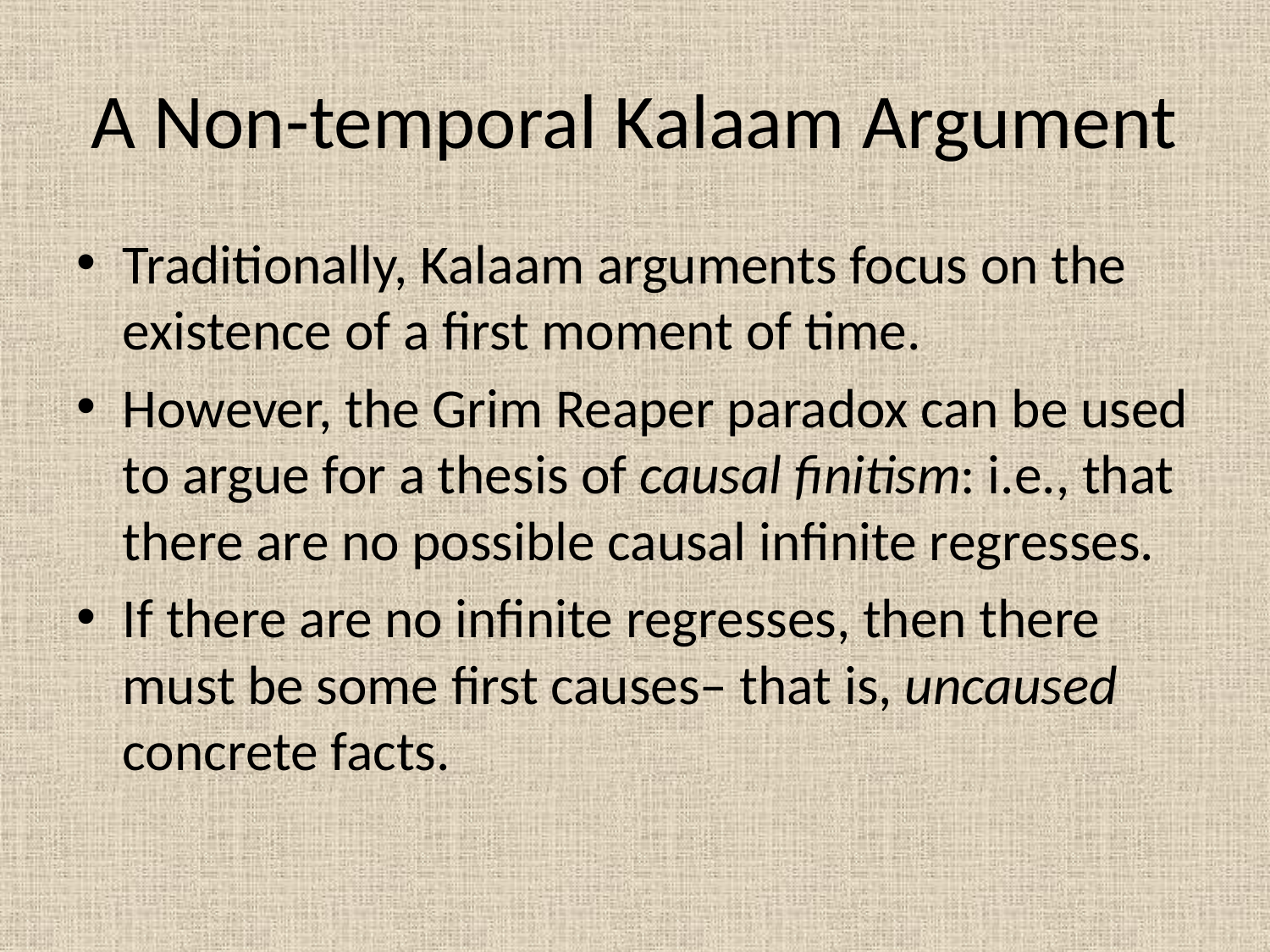

# A Non-temporal Kalaam Argument
Traditionally, Kalaam arguments focus on the existence of a first moment of time.
However, the Grim Reaper paradox can be used to argue for a thesis of causal finitism: i.e., that there are no possible causal infinite regresses.
If there are no infinite regresses, then there must be some first causes– that is, uncaused concrete facts.